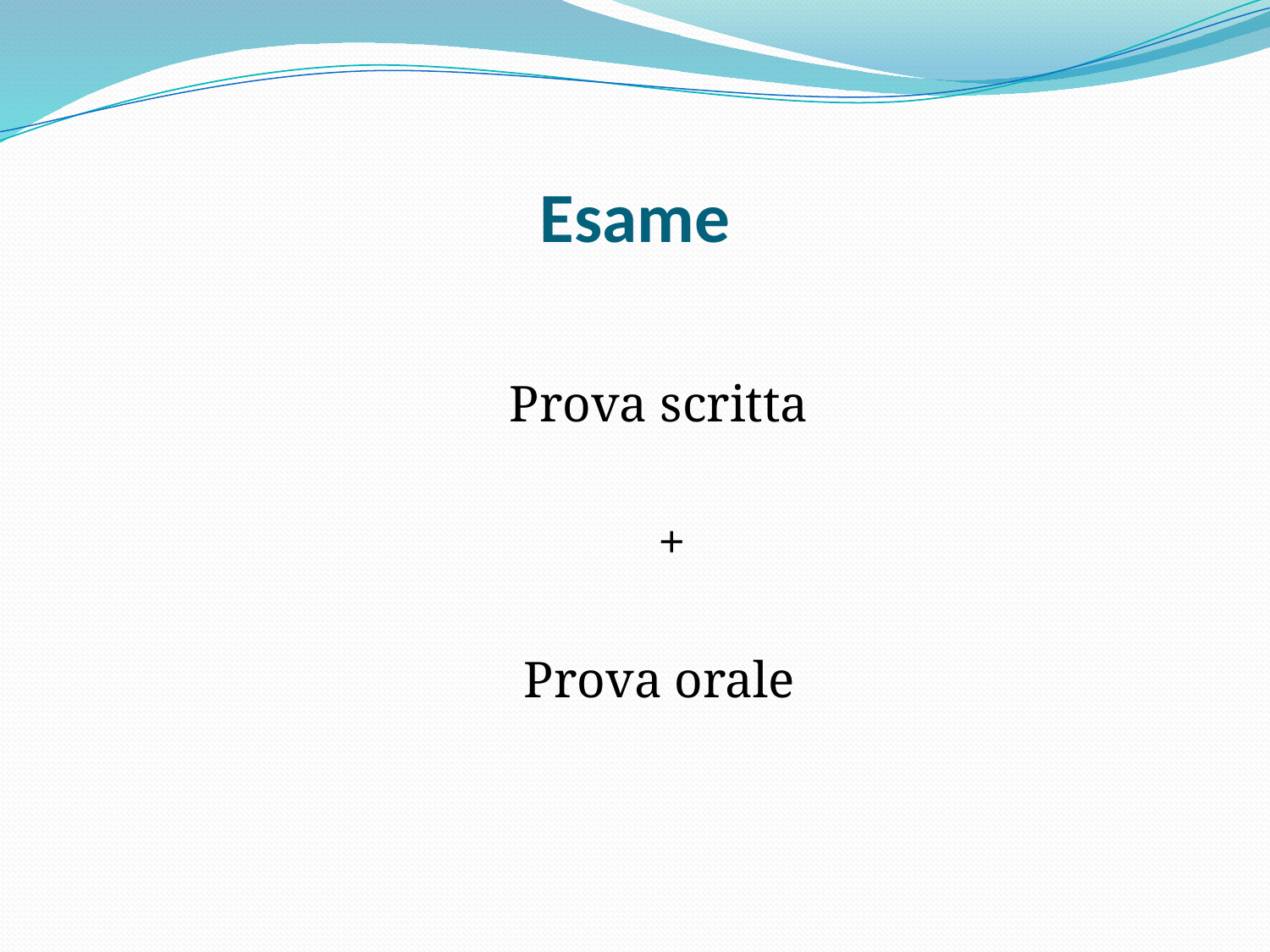

# Esame
	Prova scritta

    +

  Prova orale